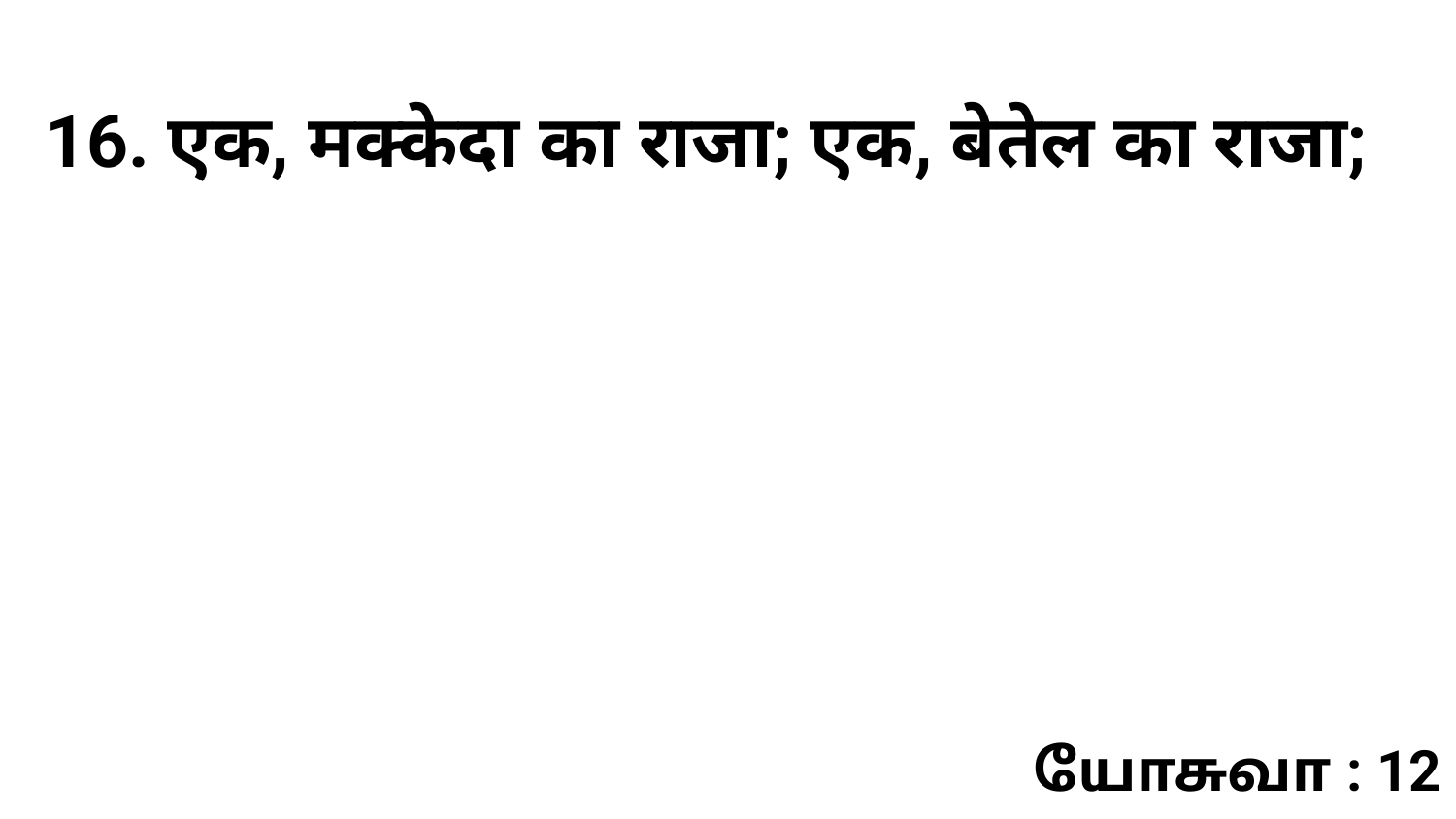

16. एक, मक्केदा का राजा; एक, बेतेल का राजा;
யோசுவா : 12